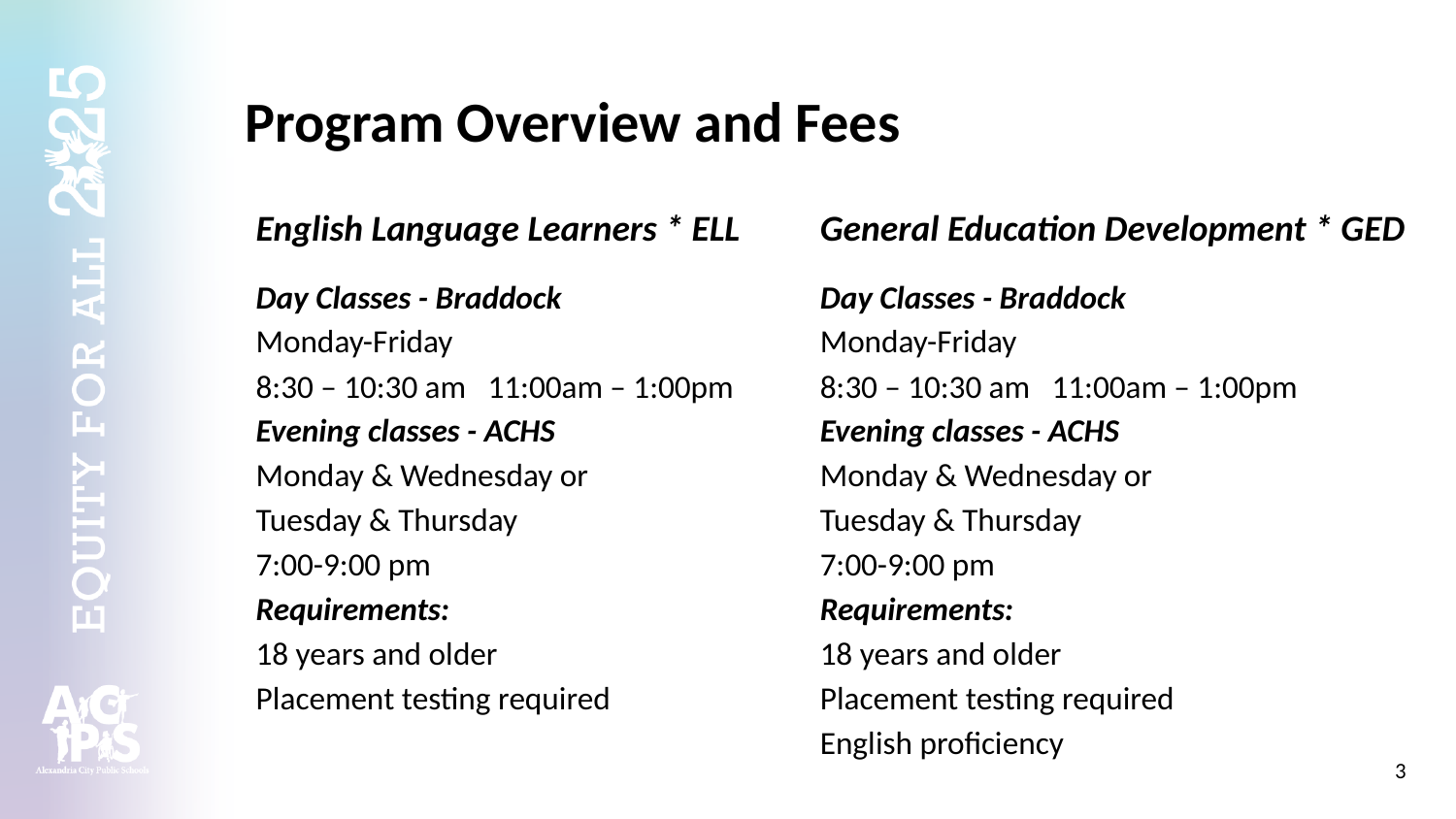

# Program Overview and Fees
English Language Learners * ELL

Day Classes - Braddock
Monday-Friday
8:30 – 10:30 am   11:00am – 1:00pm
Evening classes - ACHS
Monday & Wednesday or
Tuesday & Thursday
7:00-9:00 pm
Requirements:
18 years and older
Placement testing required
General Education Development * GED

Day Classes - Braddock
Monday-Friday
8:30 – 10:30 am   11:00am – 1:00pm
Evening classes - ACHS
Monday & Wednesday or
Tuesday & Thursday
7:00-9:00 pm
Requirements:
18 years and older
Placement testing required
English proficiency

3